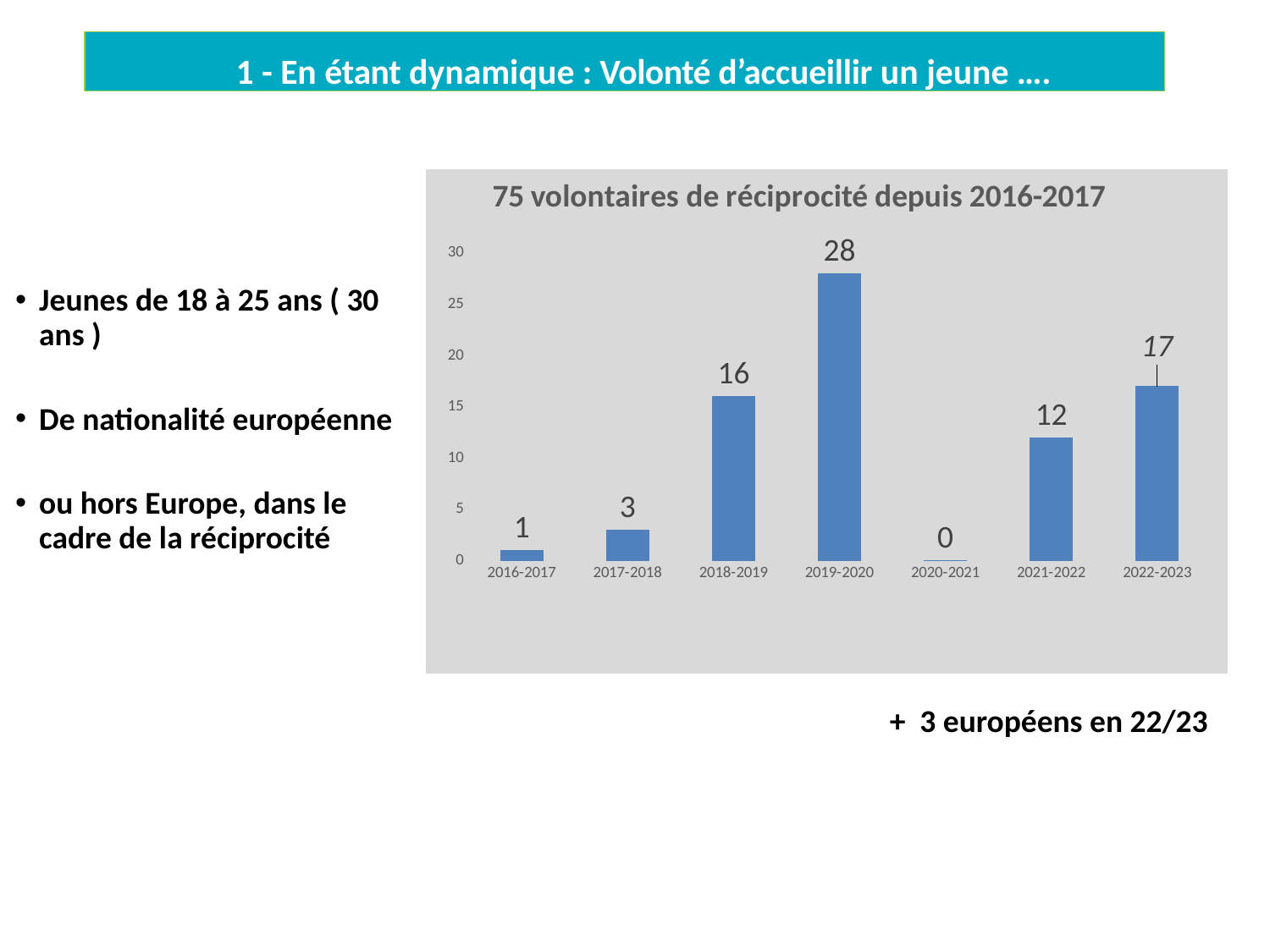

1 - En étant dynamique : Volonté d’accueillir un jeune ….

### Chart: 75 volontaires de réciprocité depuis 2016-2017

| Category |  |
|---|---|
| 2016-2017 | 1.0 |
| 2017-2018 | 3.0 |
| 2018-2019 | 16.0 |
| 2019-2020 | 28.0 |
| 2020-2021 | 0.0 |
| 2021-2022 | 12.0 |
| 2022-2023 | 17.0 |
Jeunes de 18 à 25 ans ( 30 ans )

De nationalité européenne

ou hors Europe, dans le cadre de la réciprocité

+  3 européens en 22/23